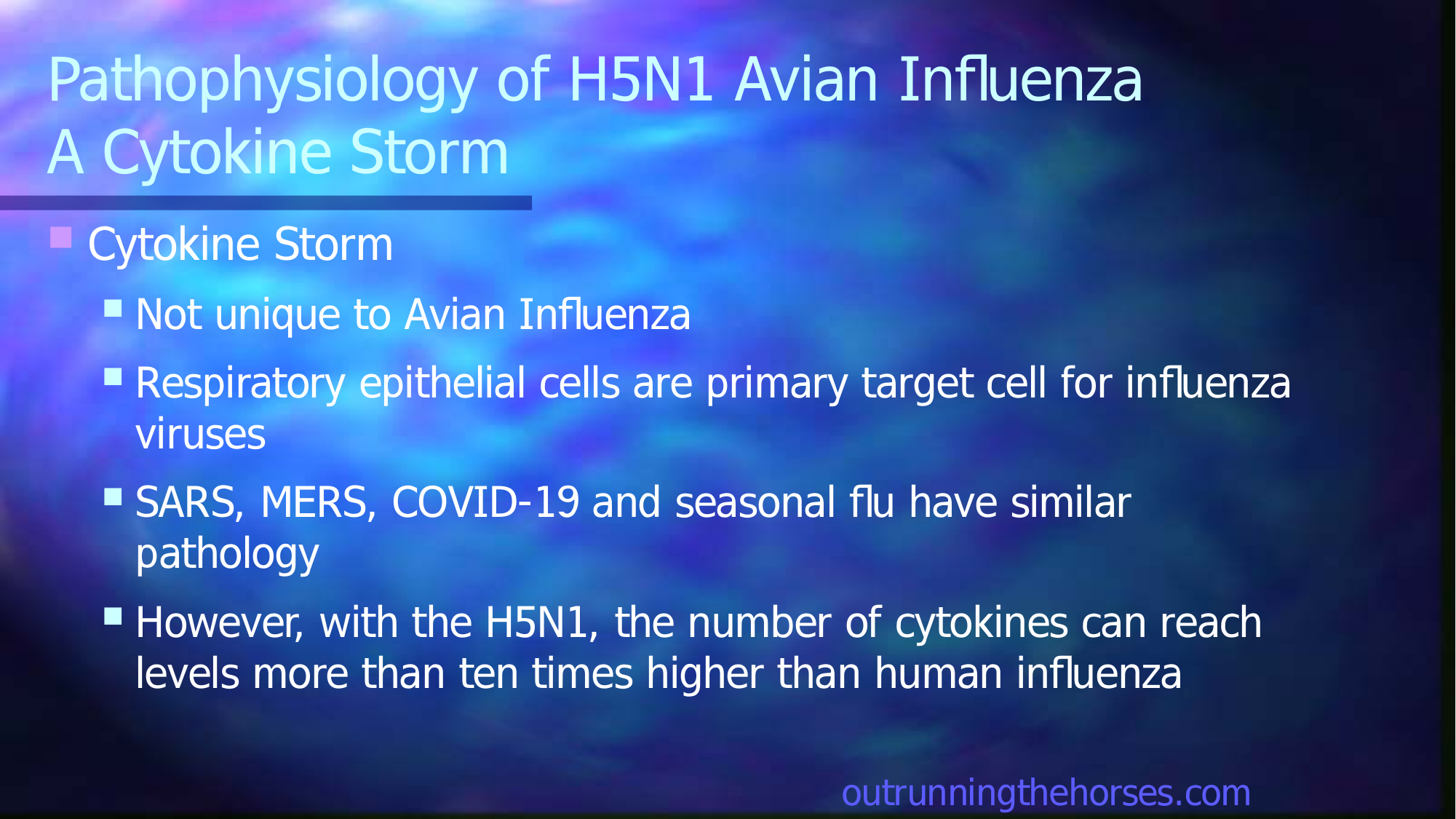

# Pathophysiology of H5N1 Avian Influenza A Cytokine Storm
Cytokine Storm
Not unique to Avian Influenza
Respiratory epithelial cells are primary target cell for influenza viruses
SARS, MERS, COVID-19 and seasonal flu have similar pathology
However, with the H5N1, the number of cytokines can reach levels more than ten times higher than human influenza

outrunningthehorses.com